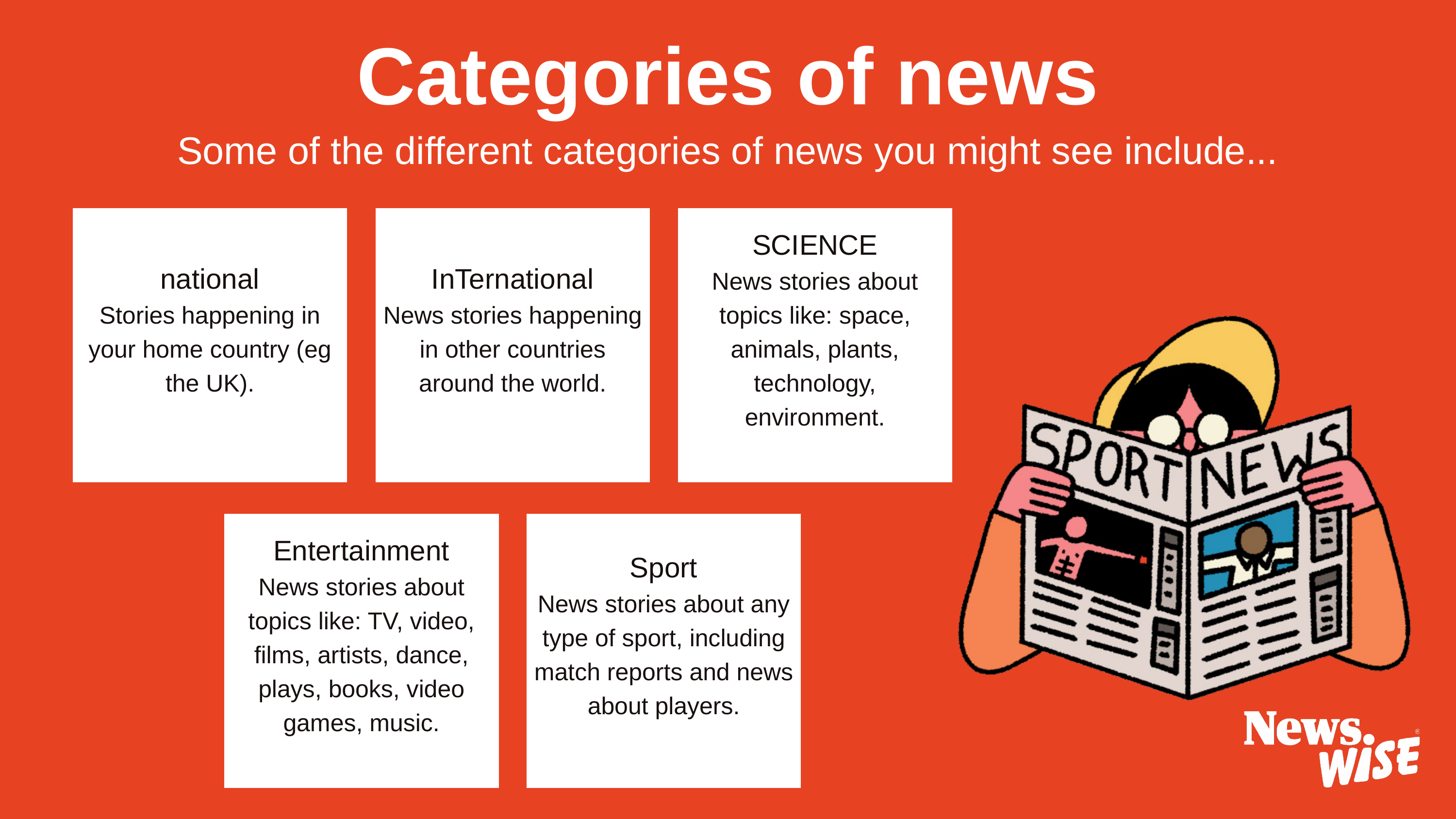

Categories of news
Some of the different categories of news you might see include...

national
Stories happening in your home country (eg the UK).

InTernational
News stories happening in other countries around the world.

SCIENCE
News stories about topics like: space, animals, plants, technology, environment.

Entertainment
News stories about topics like: TV, video, films, artists, dance, plays, books, video games, music.

Sport
News stories about any type of sport, including match reports and news about players.